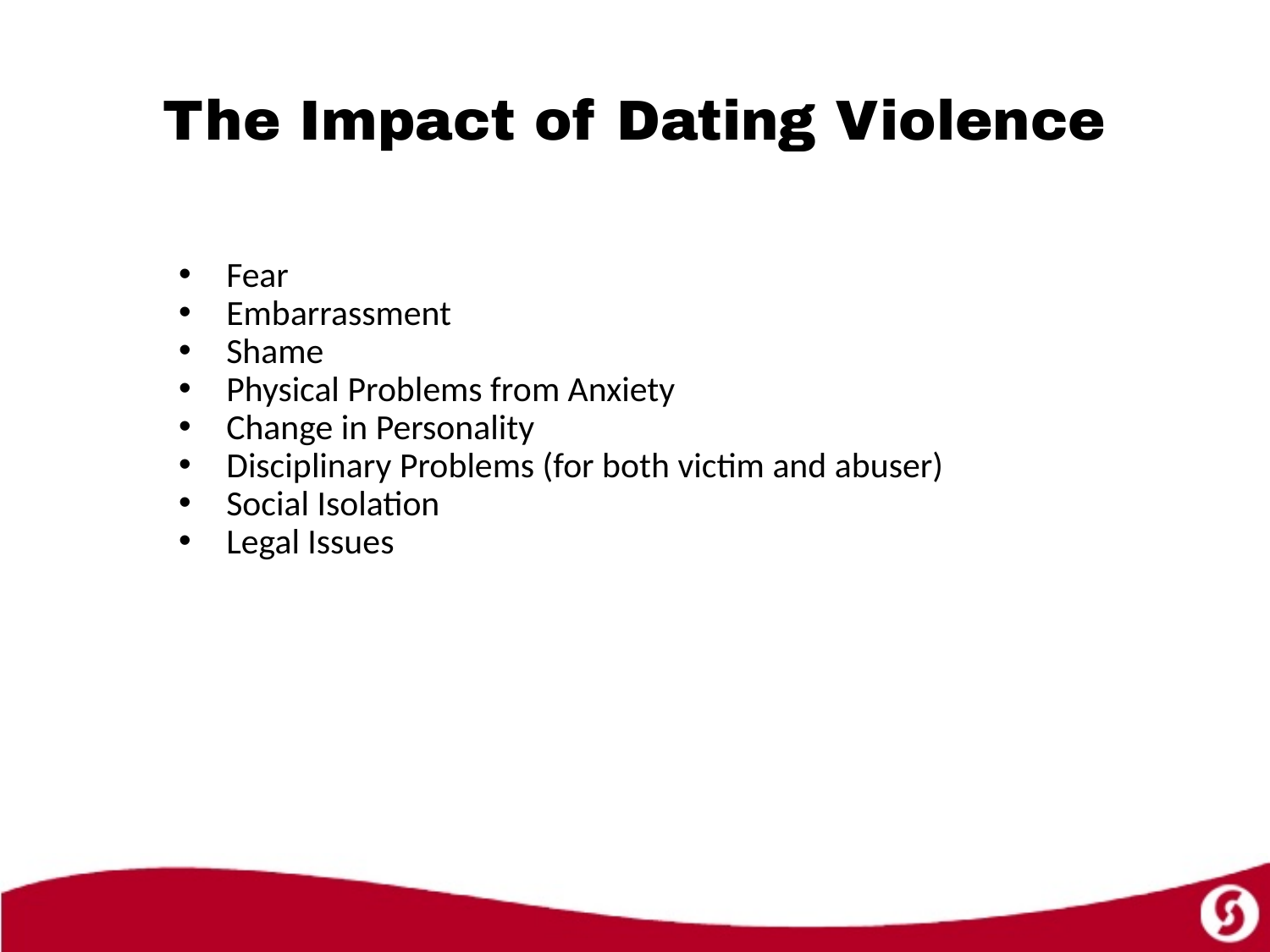

# The Impact of Dating Violence

Fear
Embarrassment
Shame
Physical Problems from Anxiety
Change in Personality
Disciplinary Problems (for both victim and abuser)
Social Isolation
Legal Issues